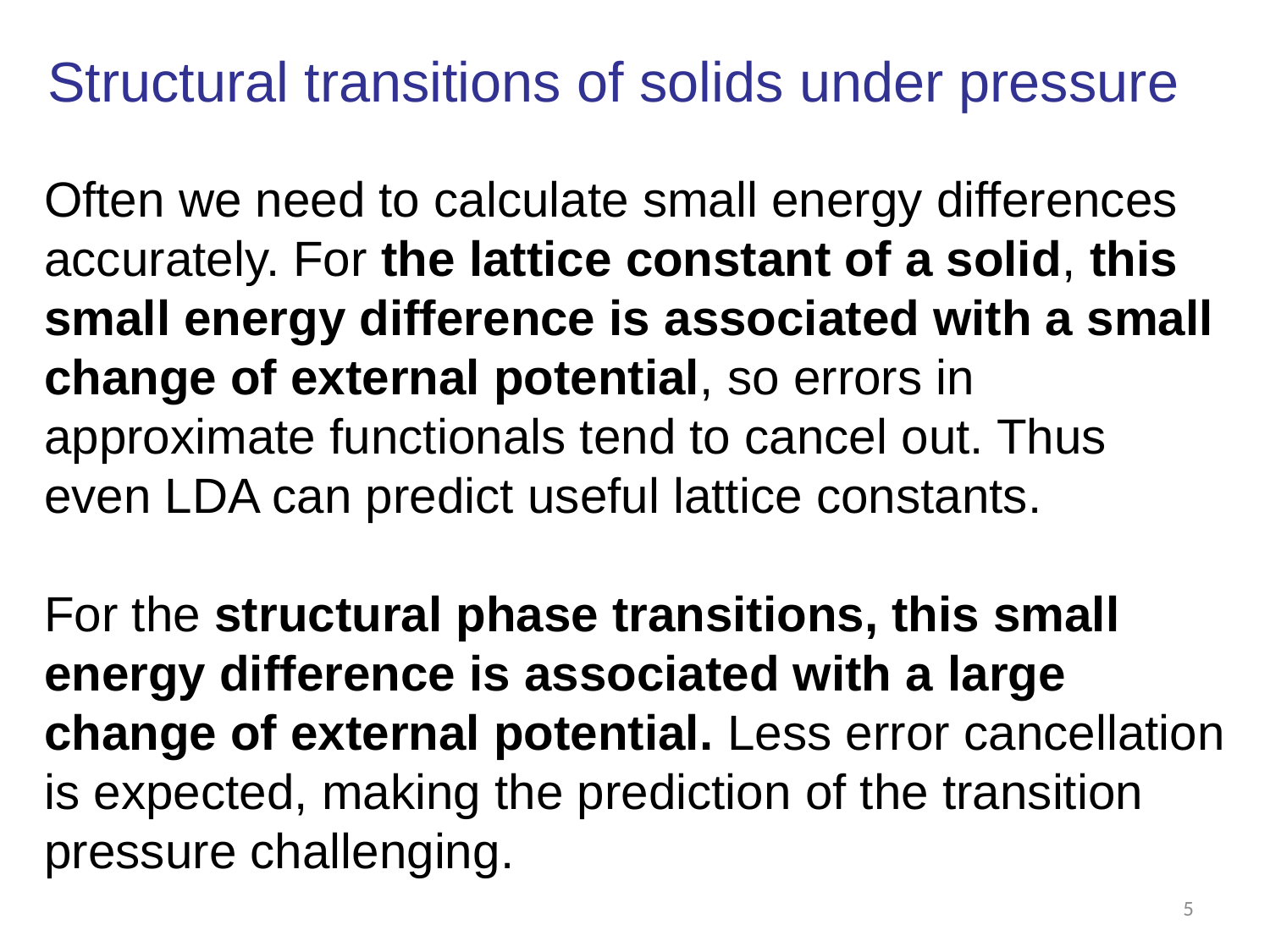

# Structural transitions of solids under pressure
Often we need to calculate small energy differences accurately. For the lattice constant of a solid, this small energy difference is associated with a small change of external potential, so errors in approximate functionals tend to cancel out. Thus even LDA can predict useful lattice constants.

For the structural phase transitions, this small energy difference is associated with a large change of external potential. Less error cancellation is expected, making the prediction of the transition pressure challenging.
5